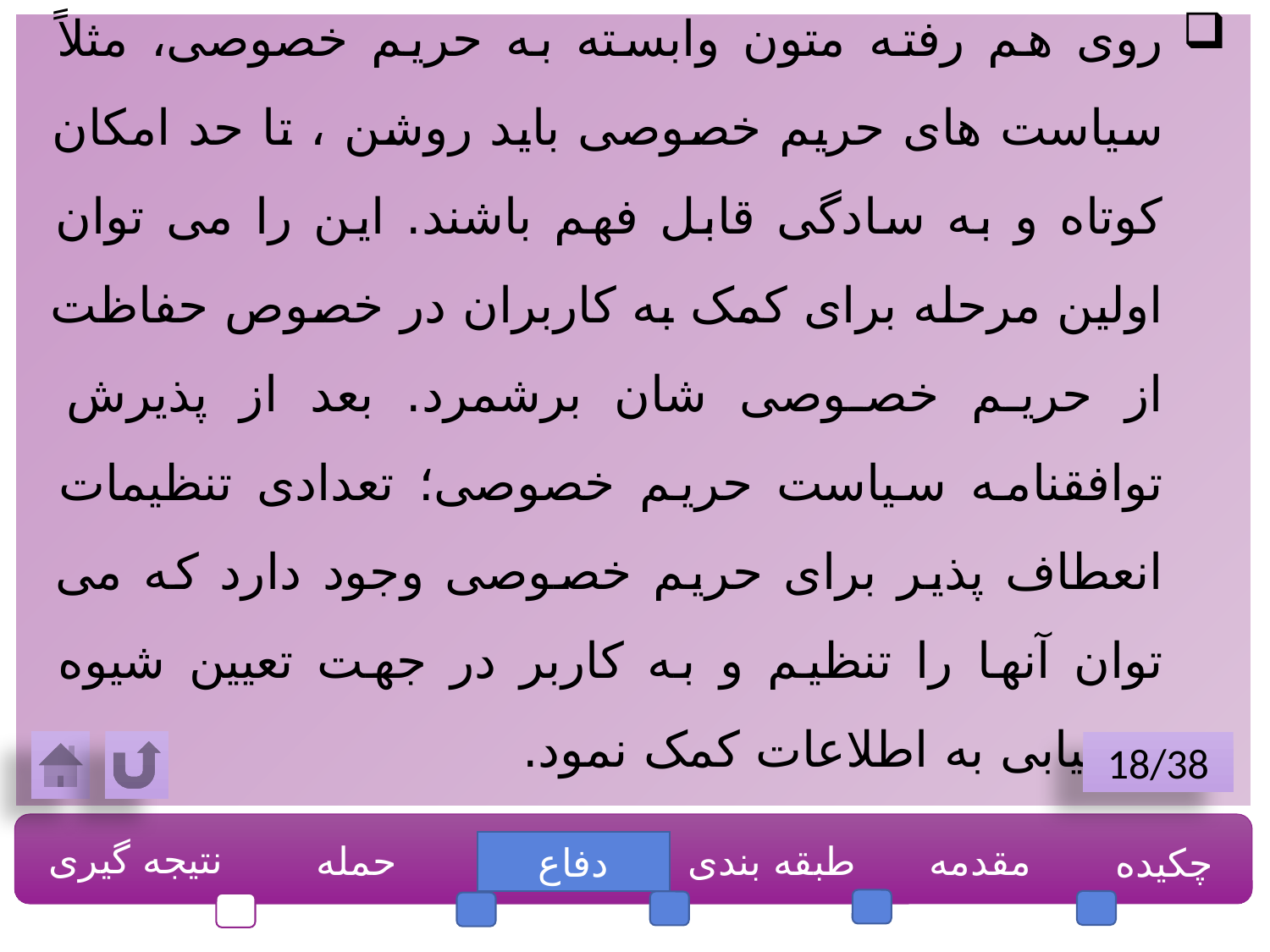

روی هم رفته متون وابسته به حریم خصوصی، مثلاً سیاست های حریم خصوصی باید روشن ، تا حد امکان کوتاه و به سادگی قابل فهم باشند. این را می توان اولین مرحله برای کمک به کاربران در خصوص حفاظت از حریم خصوصی شان برشمرد. بعد از پذیرش توافقنامه سیاست حریم خصوصی؛ تعدادی تنظیمات انعطاف پذیر برای حریم خصوصی وجود دارد که می توان آنها را تنظیم و به کاربر در جهت تعیین شیوه دستیابی به اطلاعات کمک نمود.

18/38

نتیجه گیری
حمله
طبقه بندی
مقدمه
چکیده
دفاع